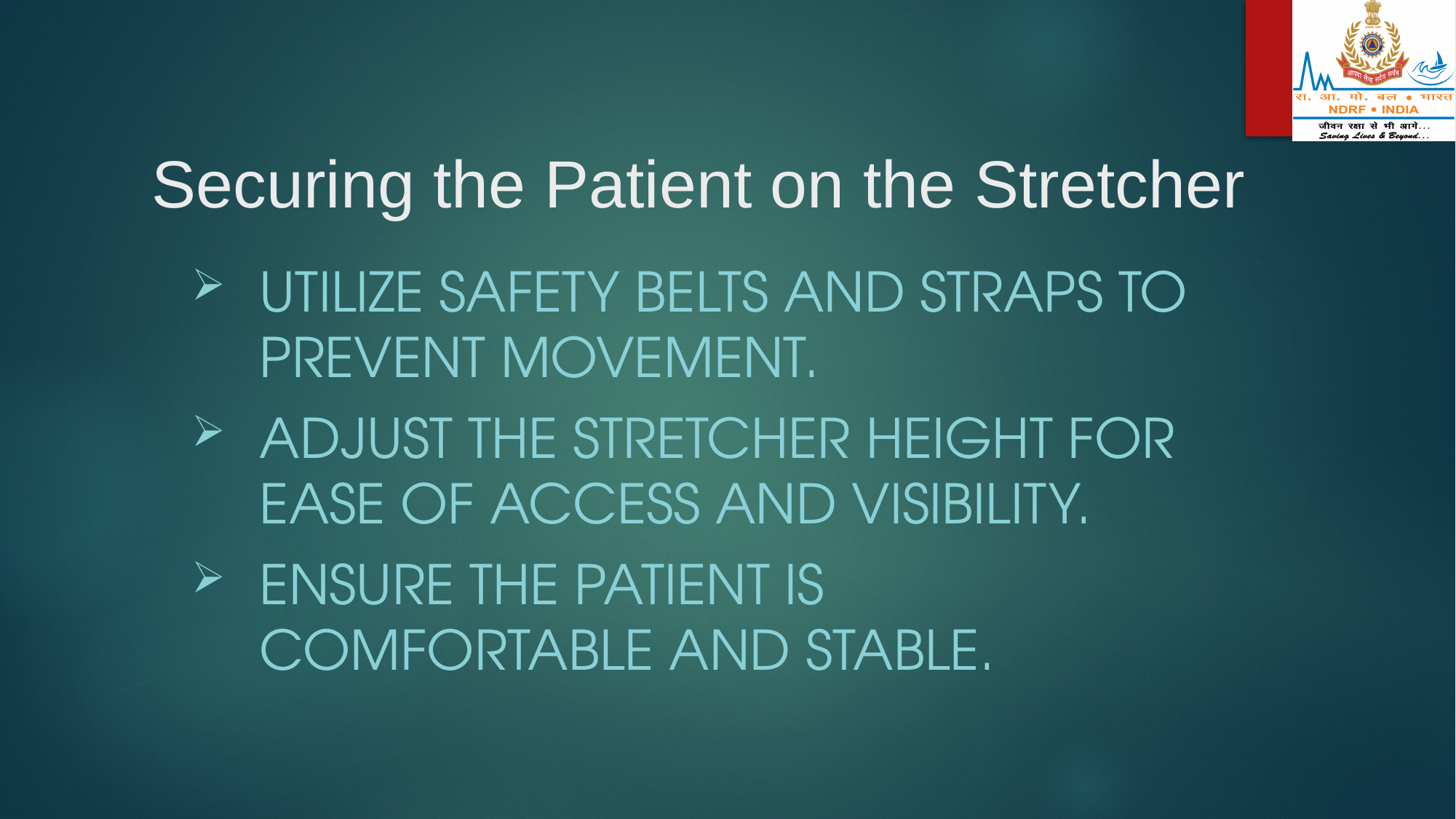

# Securing the Patient on the Stretcher
Utilize safety belts and straps to prevent movement.
Adjust the stretcher height for ease of access and visibility.
Ensure the patient is comfortable and stable.